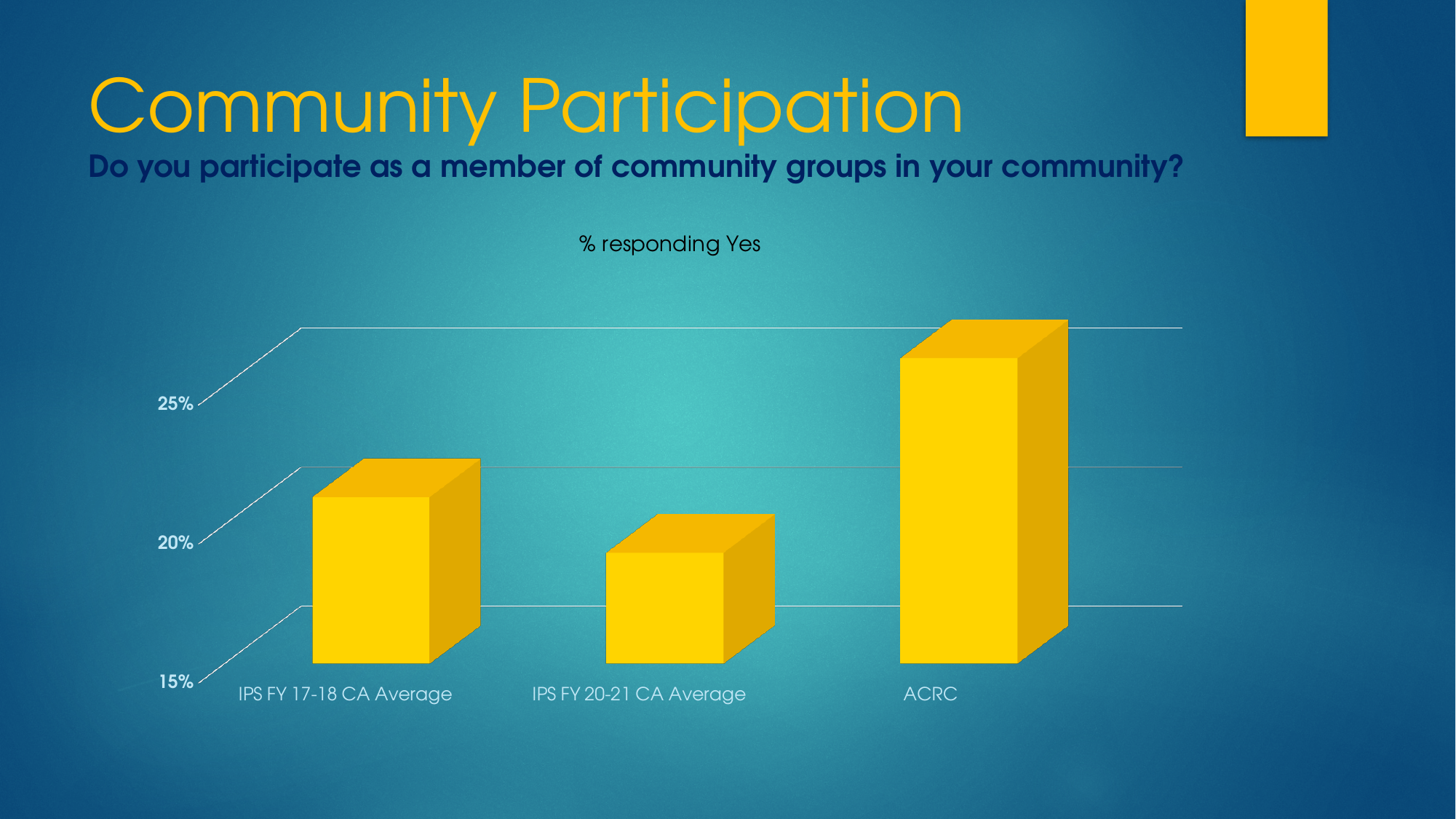

# Community Participation Do you participate as a member of community groups in your community?

[unsupported chart]